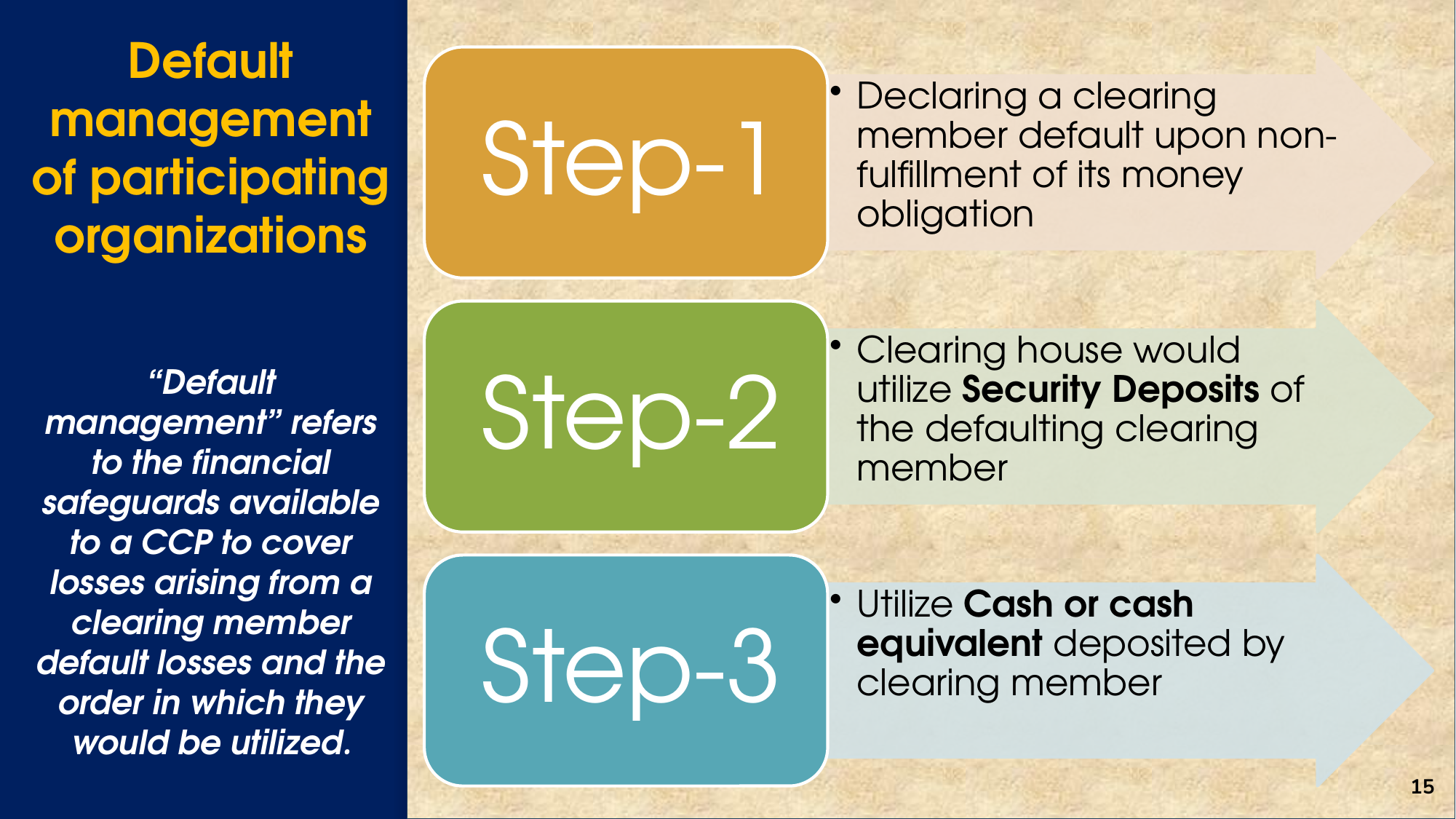

# Default management of participating organizations “Default management” refers to the financial safeguards available to a CCP to cover losses arising from a clearing member default losses and the order in which they would be utilized.
Declaring a clearing member default upon non-fulfillment of its money obligation
Step-1
Clearing house would utilize Security Deposits of the defaulting clearing member
Step-2
Utilize Cash or cash equivalent deposited by clearing member
Step-3
15